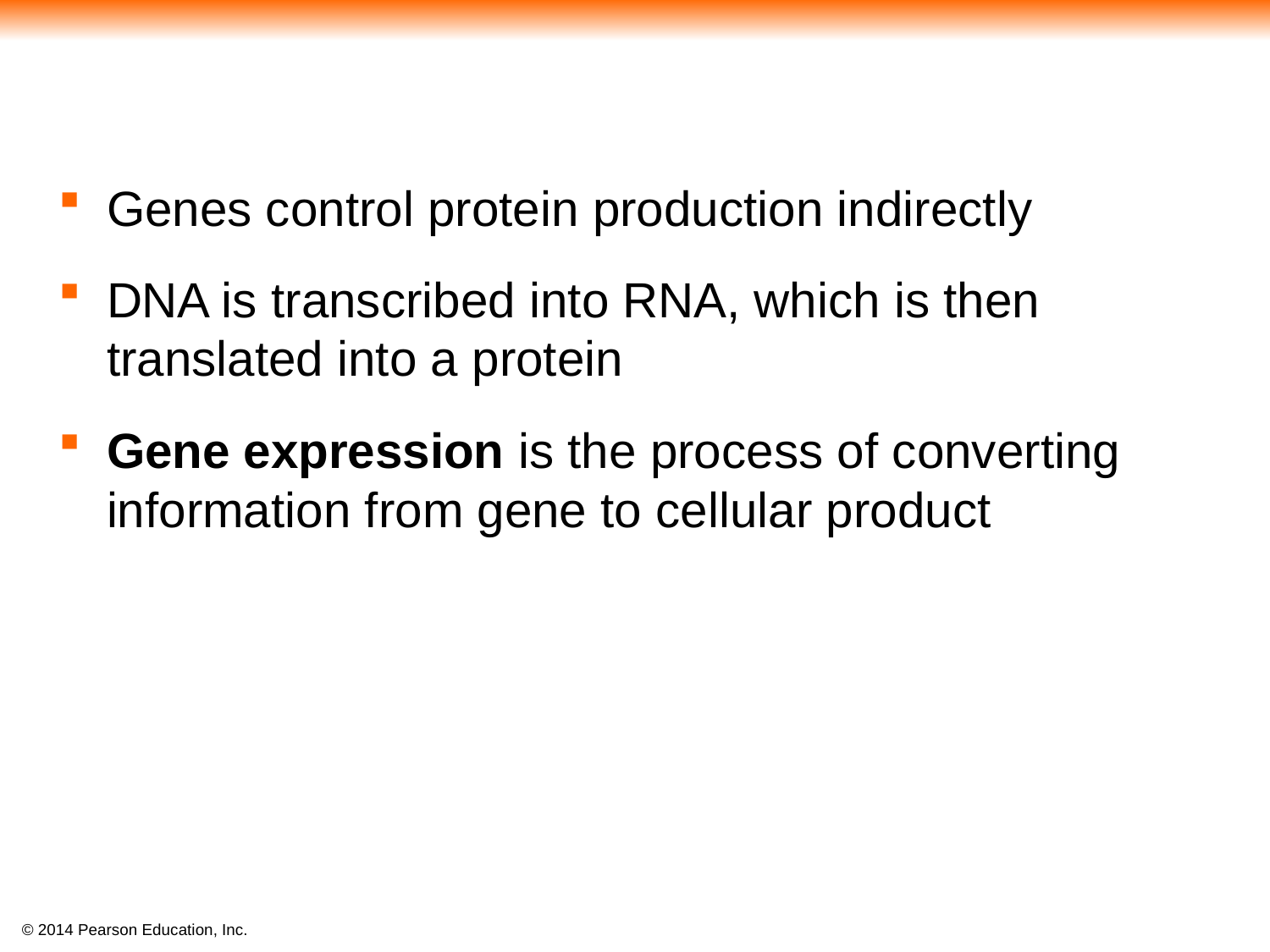

Genes control protein production indirectly
DNA is transcribed into RNA, which is then translated into a protein
Gene expression is the process of converting information from gene to cellular product